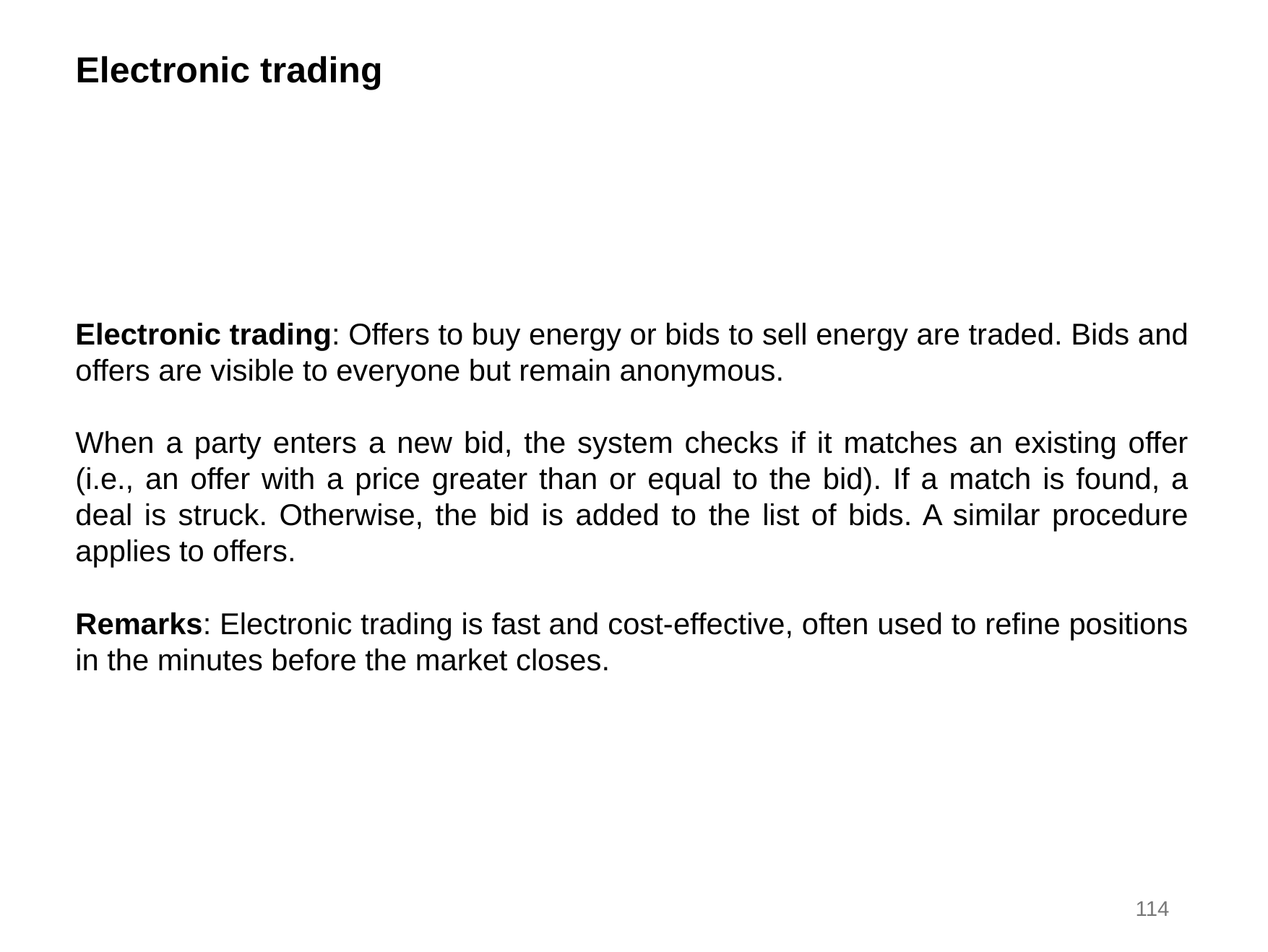

Electronic trading
Electronic trading: Offers to buy energy or bids to sell energy are traded. Bids and offers are visible to everyone but remain anonymous.

When a party enters a new bid, the system checks if it matches an existing offer (i.e., an offer with a price greater than or equal to the bid). If a match is found, a deal is struck. Otherwise, the bid is added to the list of bids. A similar procedure applies to offers.

Remarks: Electronic trading is fast and cost-effective, often used to refine positions in the minutes before the market closes.
114